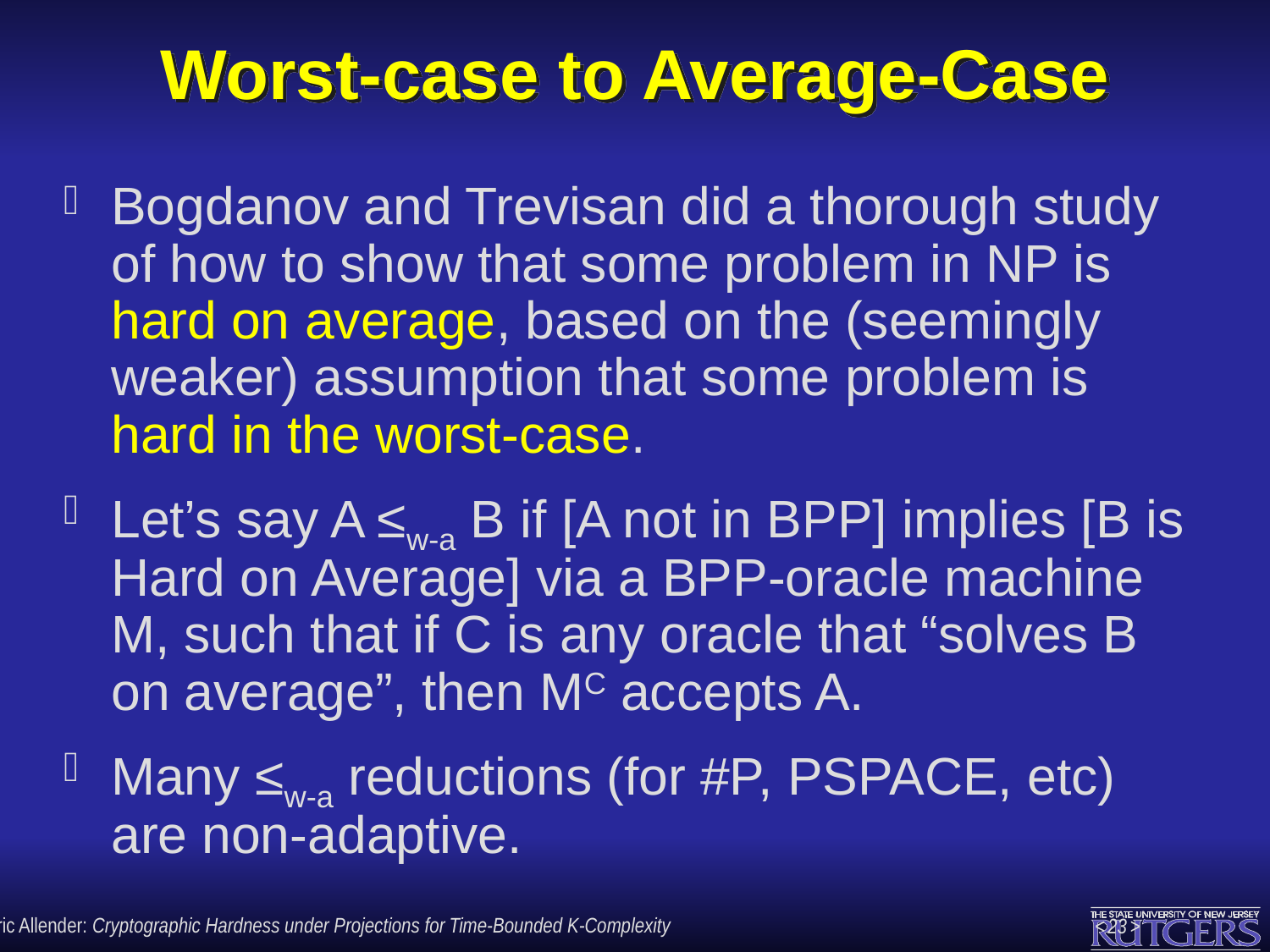

# Worst-case to Average-Case
Bogdanov and Trevisan did a thorough study of how to show that some problem in NP is hard on average, based on the (seemingly weaker) assumption that some problem is hard in the worst-case.
Let’s say A ≤w-a B if [A not in BPP] implies [B is Hard on Average] via a BPP-oracle machine M, such that if C is any oracle that “solves B on average”, then MC accepts A.
Many ≤w-a reductions (for #P, PSPACE, etc) are non-adaptive.